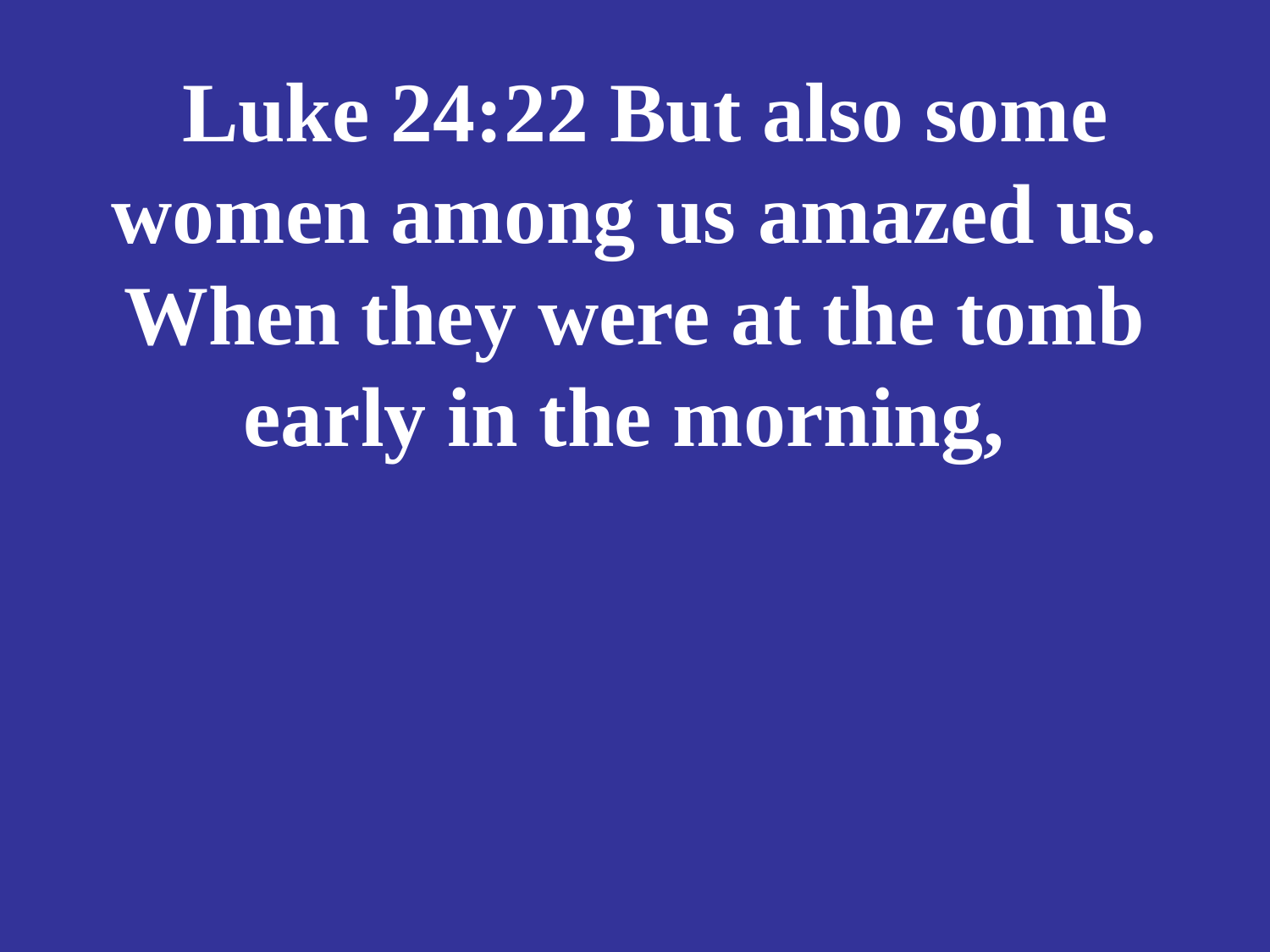

# Luke 24:22 But also some women among us amazed us. When they were at the tomb early in the morning,